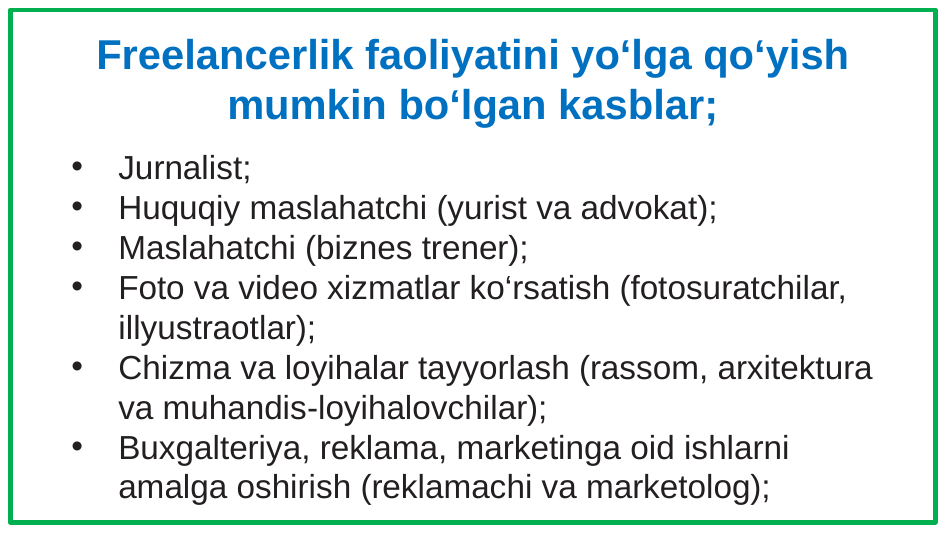

# Freelancerlik faoliyatini yo‘lga qo‘yish mumkin bo‘lgan kasblar;
Jurnalist;
Huquqiy maslahatchi (yurist va advokat);
Maslahatchi (biznes trener);
Foto va video xizmatlar ko‘rsatish (fotosuratchilar, illyustraotlar);
Chizma va loyihalar tayyorlash (rassom, arxitektura va muhandis-loyihalovchilar);
Buxgalteriya, reklama, marketinga oid ishlarni amalga oshirish (reklamachi va marketolog);